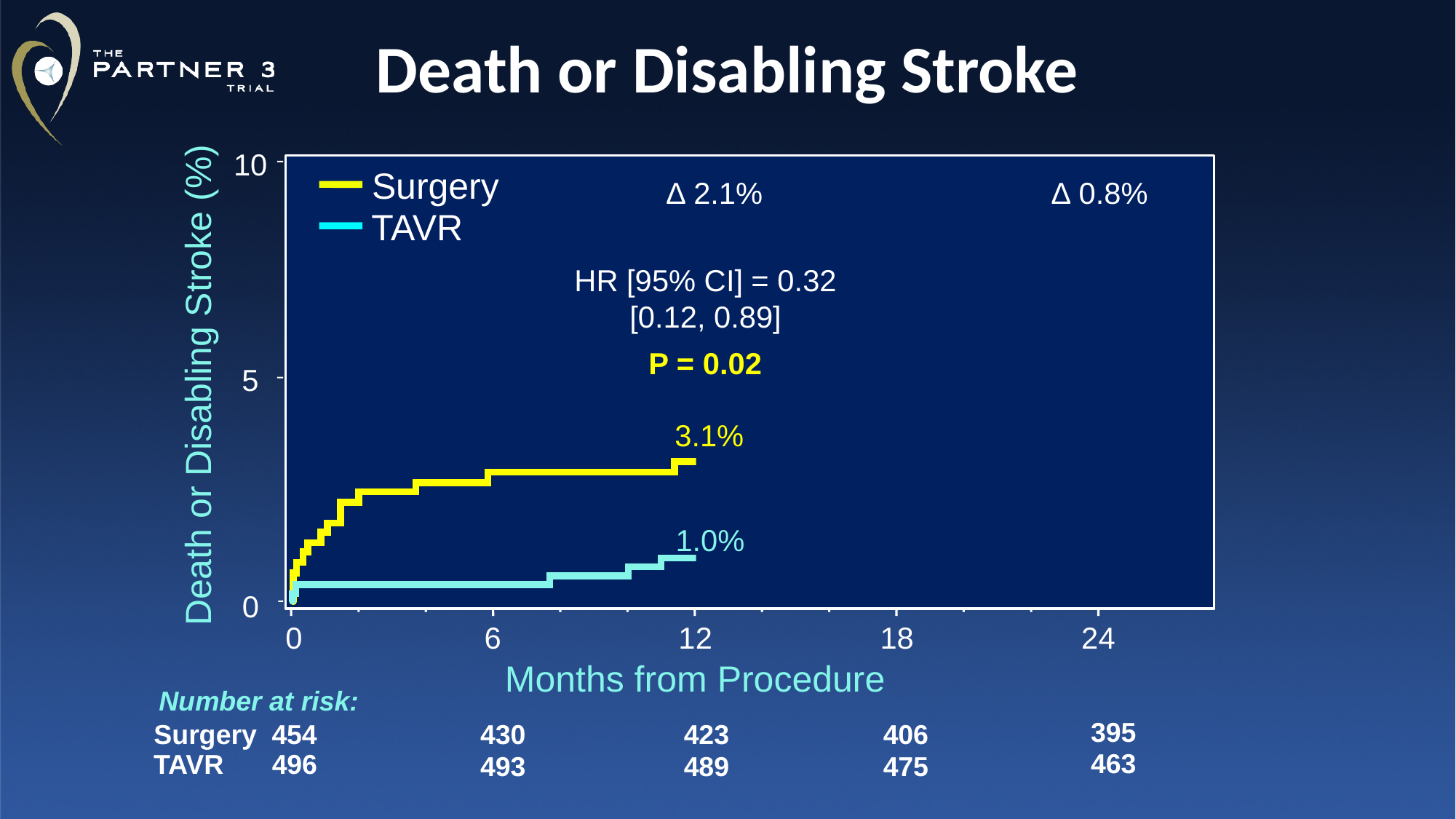

# Death or Disabling Stroke
10

Surgery

TAVR

∆ 2.1%
∆ 0.8%
HR [95% CI] = 0.77 [0.39, 1.55]

P = 0.47
HR [95% CI] = 0.32 [0.12, 0.89]

P = 0.02
 5
Death or Disabling Stroke (%)

 3.8%
 3.1%

 3.0%

 1.0%
0

0
6
12
18
24

Months from Procedure
Number at risk:
395
454
430
423
406
Surgery
463
TAVR
496
493
489
475